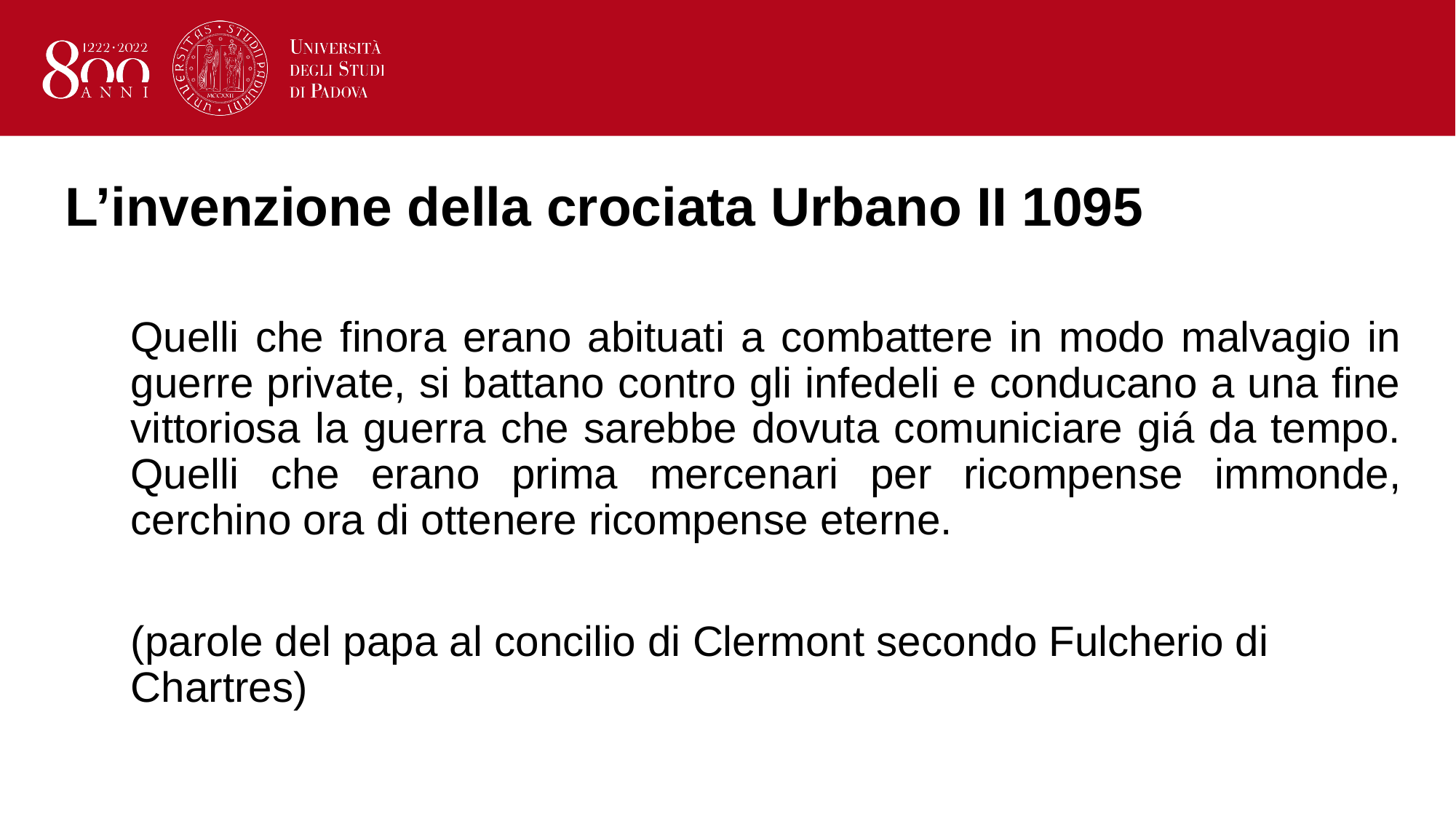

# L’invenzione della crociata Urbano II 1095
Quelli che finora erano abituati a combattere in modo malvagio in guerre private, si battano contro gli infedeli e conducano a una fine vittoriosa la guerra che sarebbe dovuta comuniciare giá da tempo. Quelli che erano prima mercenari per ricompense immonde, cerchino ora di ottenere ricompense eterne.

(parole del papa al concilio di Clermont secondo Fulcherio di Chartres)